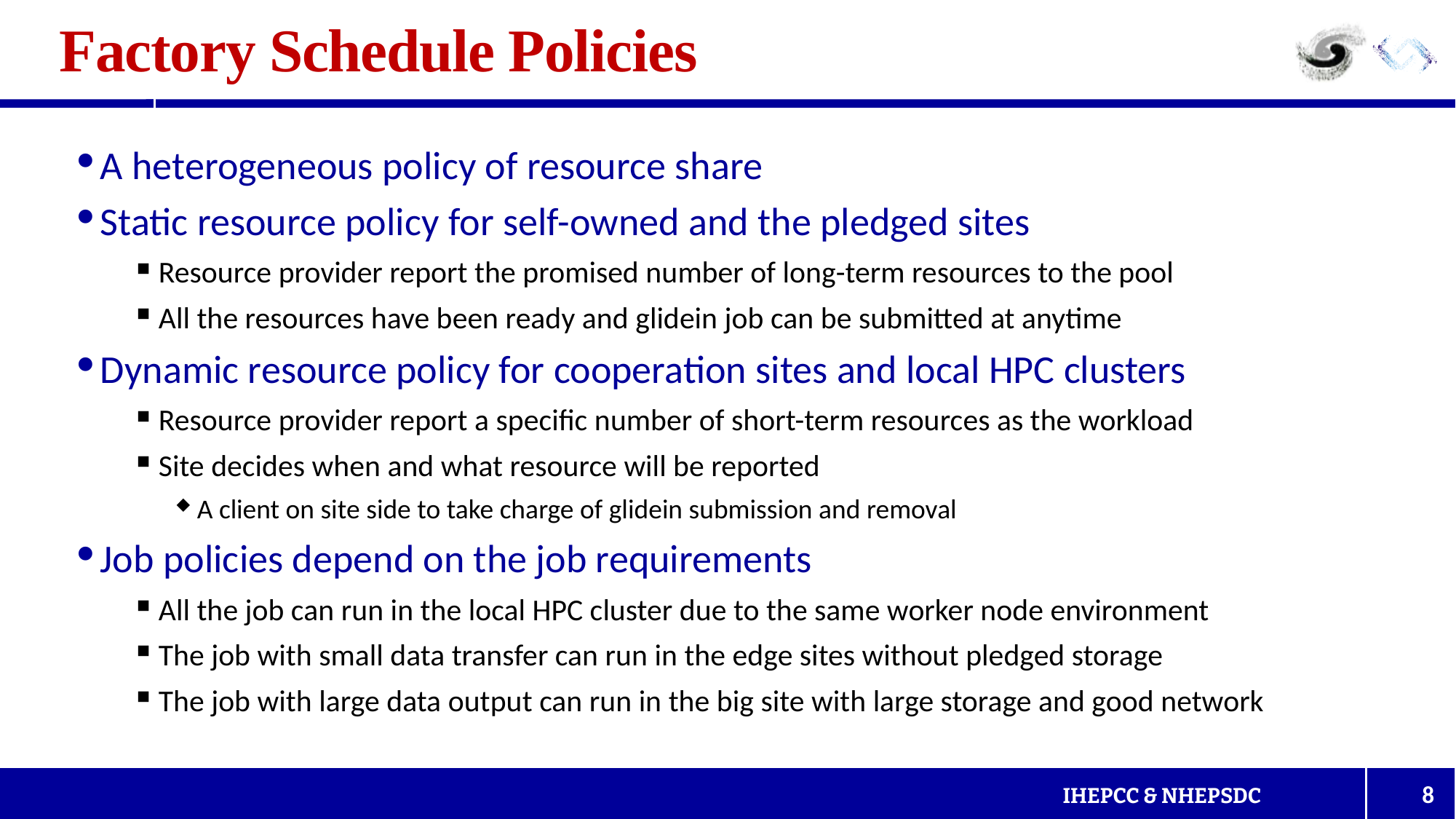

# Factory Schedule Policies
A heterogeneous policy of resource share
Static resource policy for self-owned and the pledged sites
Resource provider report the promised number of long-term resources to the pool
All the resources have been ready and glidein job can be submitted at anytime
Dynamic resource policy for cooperation sites and local HPC clusters
Resource provider report a specific number of short-term resources as the workload
Site decides when and what resource will be reported
A client on site side to take charge of glidein submission and removal
Job policies depend on the job requirements
All the job can run in the local HPC cluster due to the same worker node environment
The job with small data transfer can run in the edge sites without pledged storage
The job with large data output can run in the big site with large storage and good network